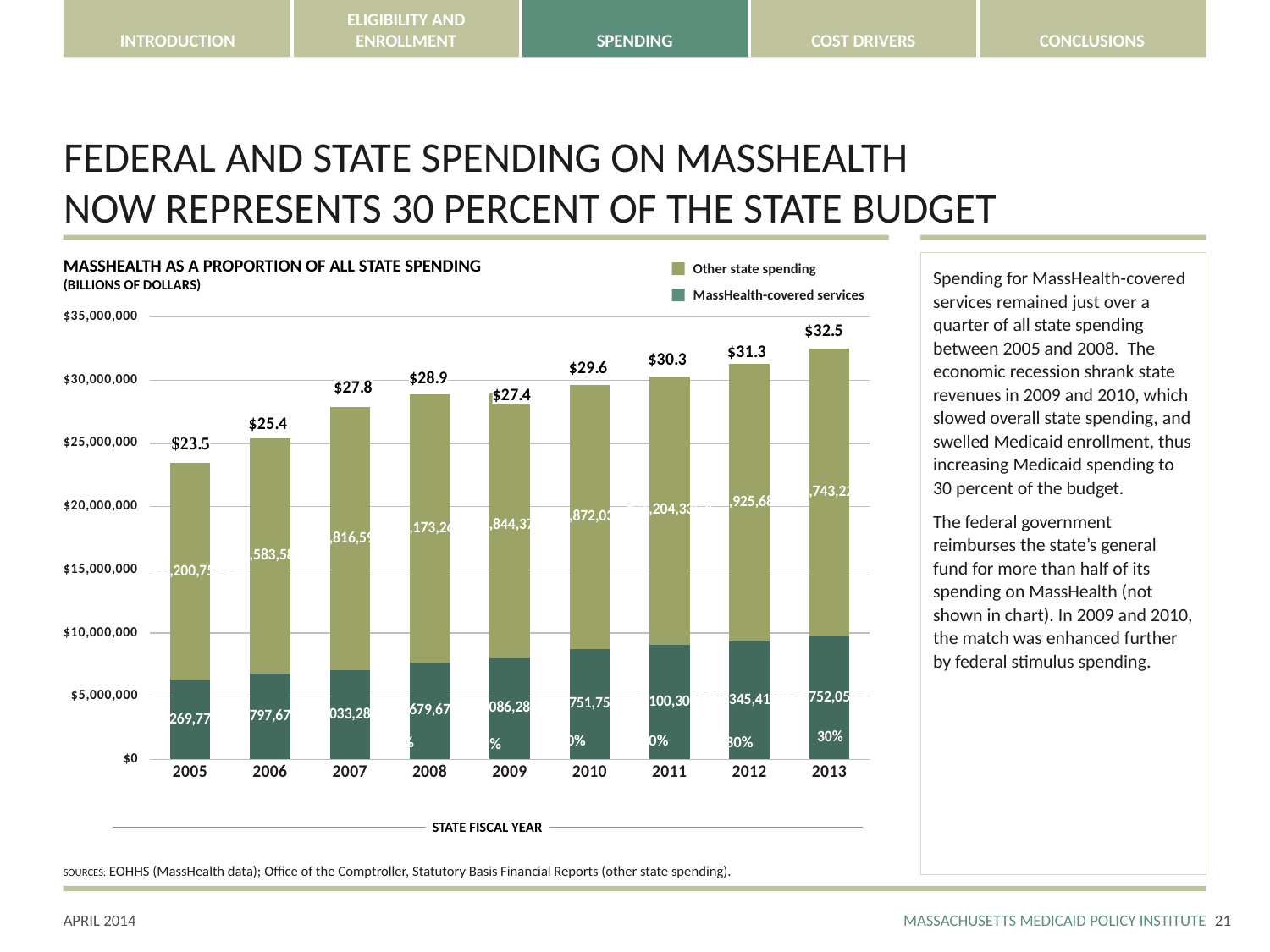

# FEDERAL AND STATE SPENDING ON MASSHEALTH NOW REPRESENTS 30 PERCENT OF THE STATE BUDGET

MASSHEALTH AS A PROPORTION OF ALL STATE SPENDING
(BILLIONS OF DOLLARS)
Spending for MassHealth-covered services remained just over a quarter of all state spending between 2005 and 2008.  The economic recession shrank state revenues in 2009 and 2010, which slowed overall state spending, and swelled Medicaid enrollment, thus increasing Medicaid spending to 30 percent of the budget.
The federal government reimburses the state’s general fund for more than half of its spending on MassHealth (not shown in chart). In 2009 and 2010, the match was enhanced further by federal stimulus spending.
Other state spending

MassHealth-covered services

### Chart

| Category | MassHealth-covered Services | Other State Spending |
|---|---|---|
| 2005 | 6269778.51020999 | 17200754.4897898 |
| 2006 | 6797670.14323997 | 18583583.85676 |
| 2007 | 7033286.63795 | 20816595.36205 |
| 2008 | 7679677.15390018 | 21173260.846099813 |
| 2009 | 8086287.63050683 | 20844377.36949317 |
| 2010 | 8751752.67531883 | 20872036.324681163 |
| 2011 | 9100302.192 | 21204339.808 |
| 2012 | 9345417.539 | 21925686.461 |
| 2013 | 9752059.548 | 22743222.452 |
30%
30%
25%
30%
27%
27%
27%
28%
STATE FISCAL YEAR
SOURCES: EOHHS (MassHealth data); Office of the Comptroller, Statutory Basis Financial Reports (other state spending).
21